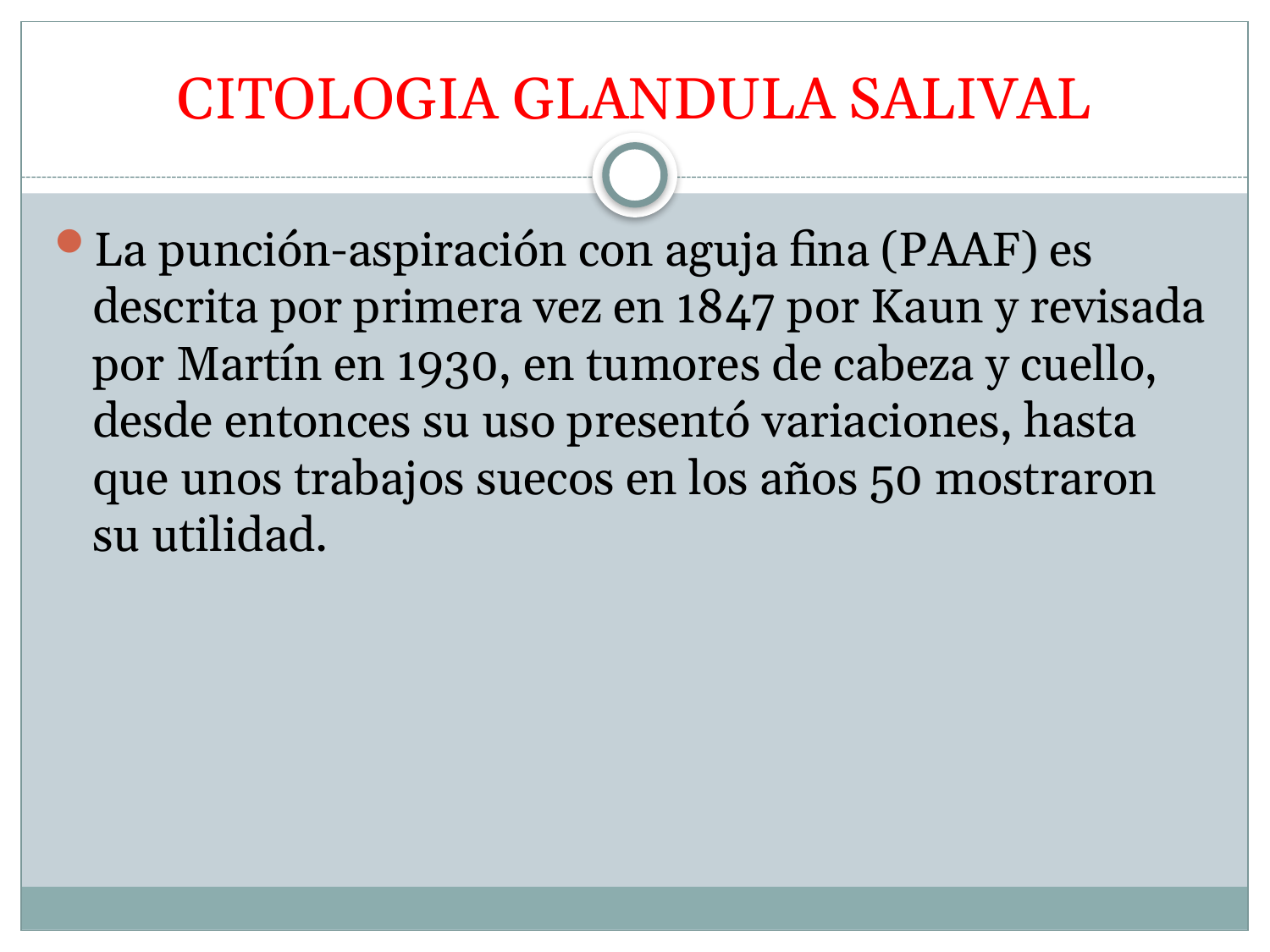

# CITOLOGIA GLANDULA SALIVAL
La punción-aspiración con aguja fina (PAAF) es descrita por primera vez en 1847 por Kaun y revisada por Martín en 1930, en tumores de cabeza y cuello, desde entonces su uso presentó variaciones, hasta que unos trabajos suecos en los años 50 mostraron su utilidad.